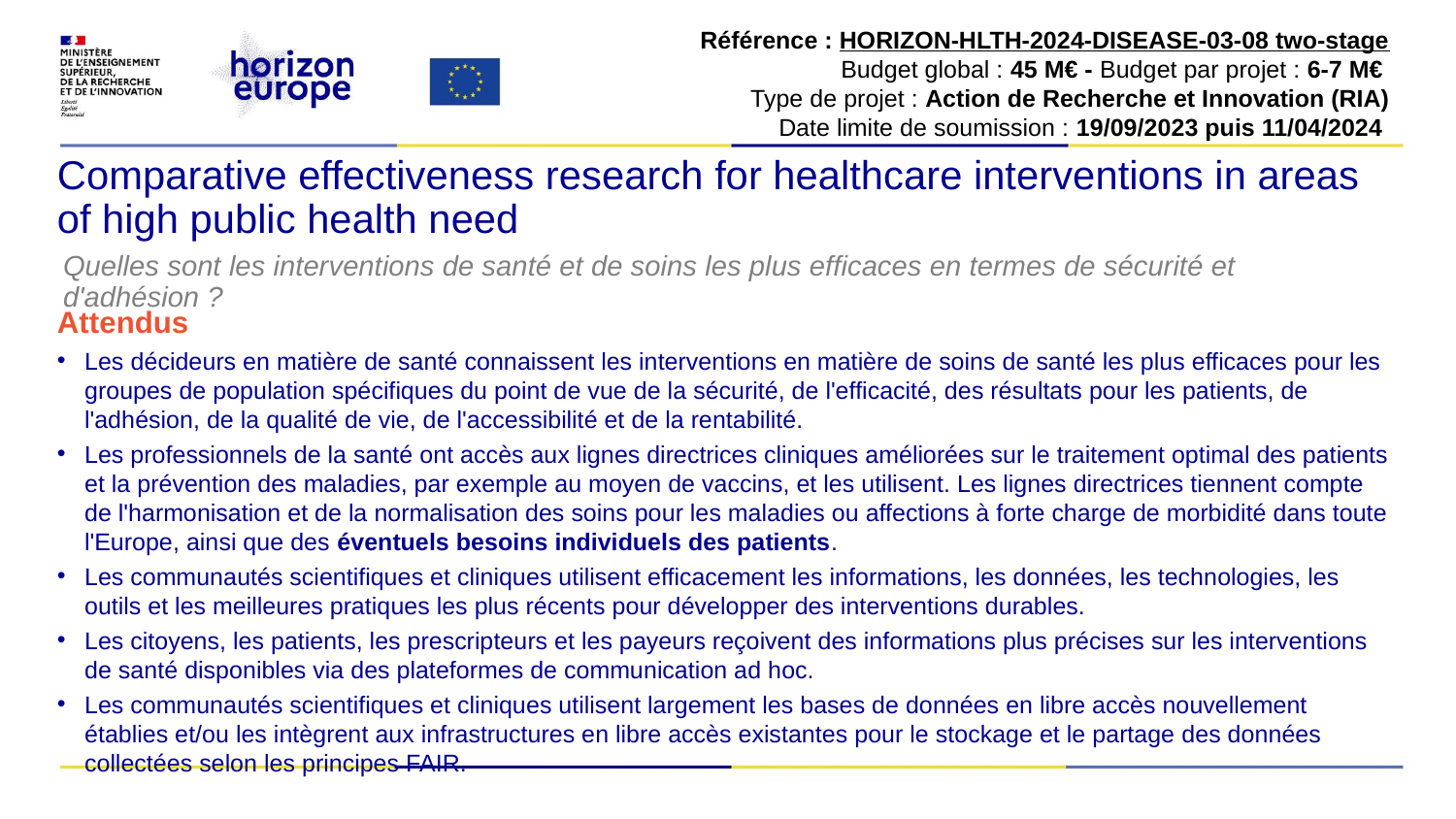

Référence : HORIZON-HLTH-2024-DISEASE-03-08 two-stage
Budget global : 45 M€ - Budget par projet : 6-7 M€
Type de projet : Action de Recherche et Innovation (RIA)
Date limite de soumission : 19/09/2023 puis 11/04/2024
# Comparative effectiveness research for healthcare interventions in areas of high public health need
Quelles sont les interventions de santé et de soins les plus efficaces en termes de sécurité et d'adhésion ?
Attendus
Les décideurs en matière de santé connaissent les interventions en matière de soins de santé les plus efficaces pour les groupes de population spécifiques du point de vue de la sécurité, de l'efficacité, des résultats pour les patients, de l'adhésion, de la qualité de vie, de l'accessibilité et de la rentabilité.
Les professionnels de la santé ont accès aux lignes directrices cliniques améliorées sur le traitement optimal des patients et la prévention des maladies, par exemple au moyen de vaccins, et les utilisent. Les lignes directrices tiennent compte de l'harmonisation et de la normalisation des soins pour les maladies ou affections à forte charge de morbidité dans toute l'Europe, ainsi que des éventuels besoins individuels des patients.
Les communautés scientifiques et cliniques utilisent efficacement les informations, les données, les technologies, les outils et les meilleures pratiques les plus récents pour développer des interventions durables.
Les citoyens, les patients, les prescripteurs et les payeurs reçoivent des informations plus précises sur les interventions de santé disponibles via des plateformes de communication ad hoc.
Les communautés scientifiques et cliniques utilisent largement les bases de données en libre accès nouvellement établies et/ou les intègrent aux infrastructures en libre accès existantes pour le stockage et le partage des données collectées selon les principes FAIR.